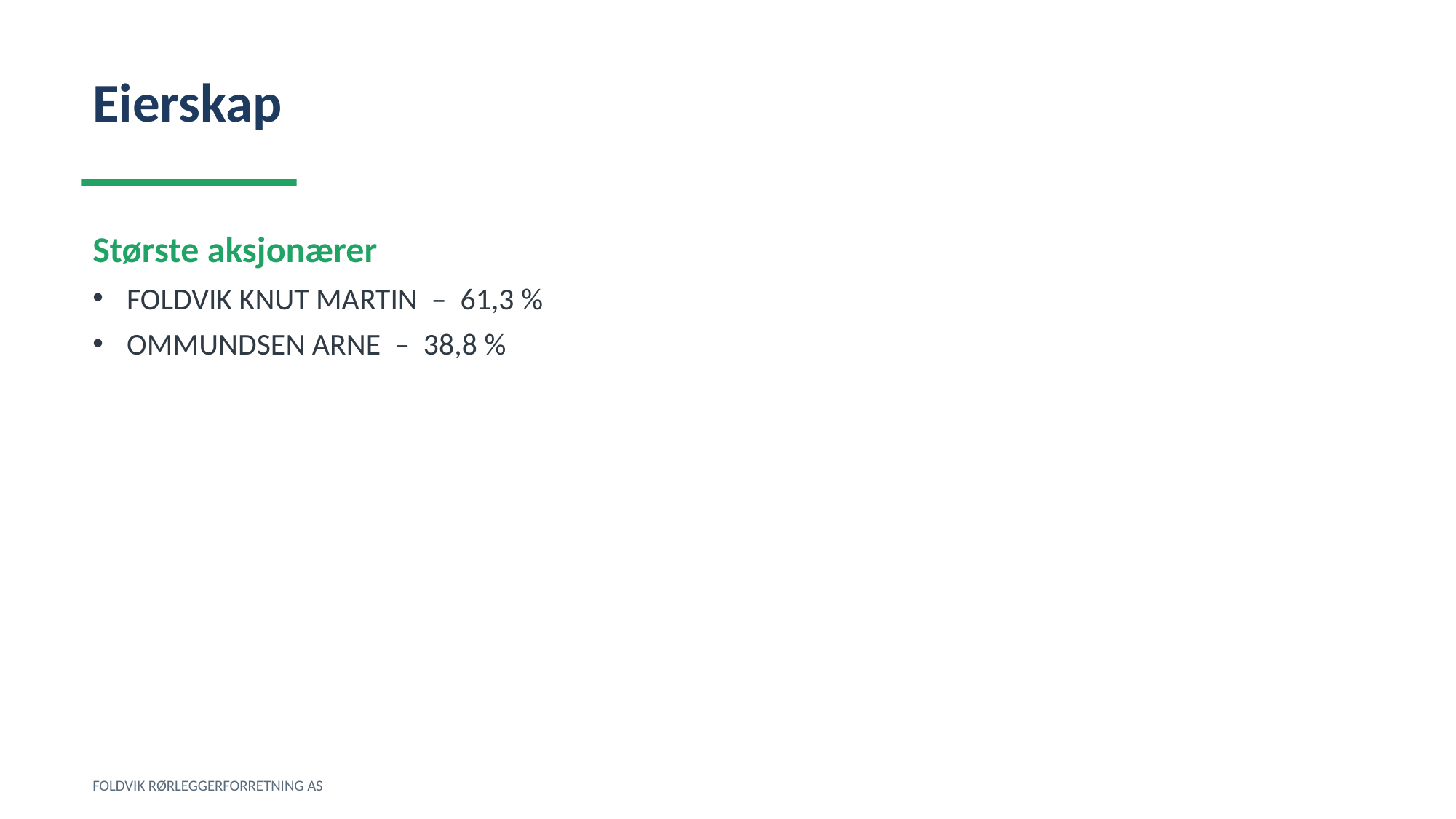

Eierskap

Største aksjonærer
FOLDVIK KNUT MARTIN  –  61,3 %
OMMUNDSEN ARNE  –  38,8 %
FOLDVIK RØRLEGGERFORRETNING AS